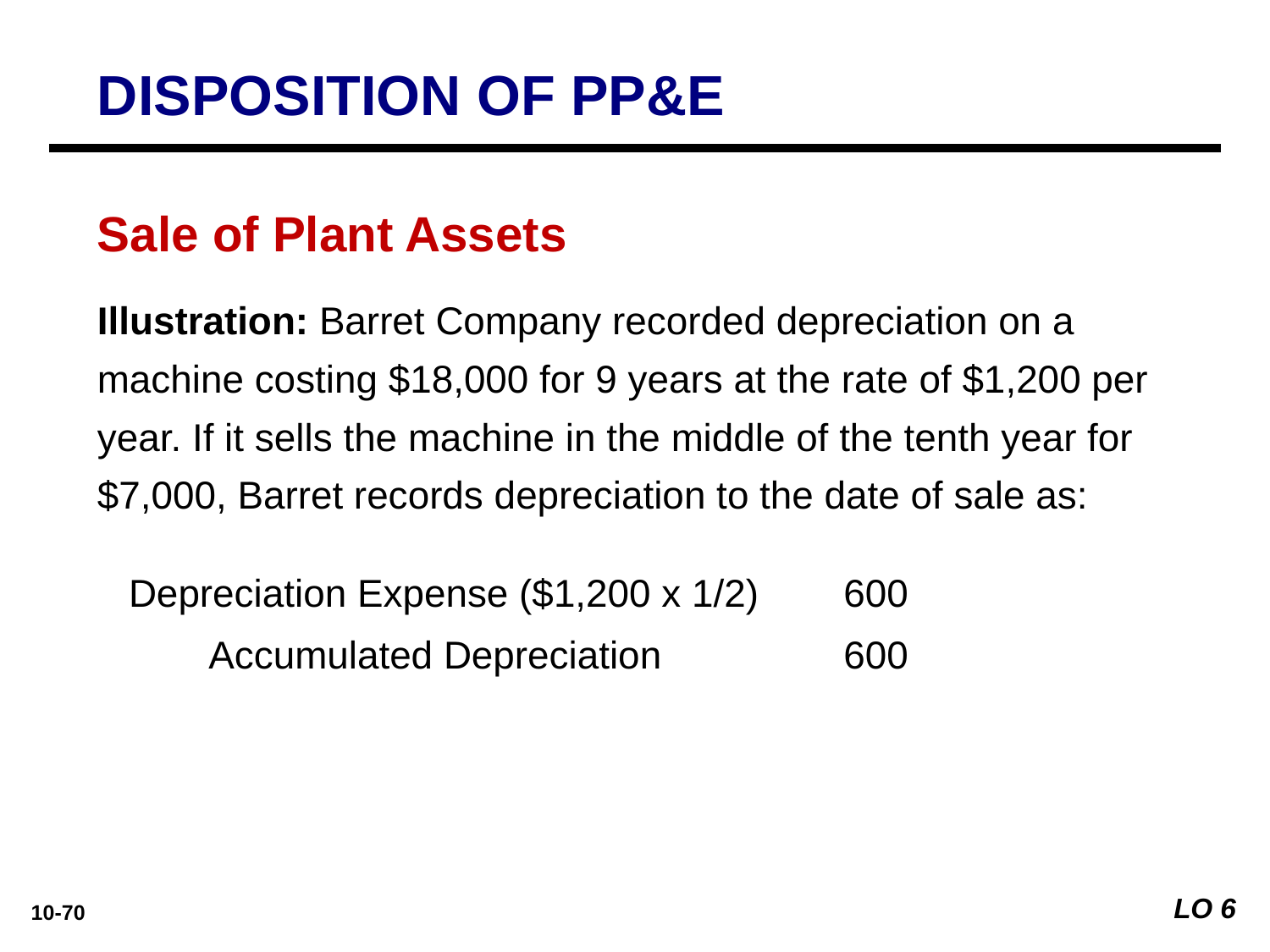

DISPOSITION OF PP&E
Sale of Plant Assets
Illustration: Barret Company recorded depreciation on a machine costing $18,000 for 9 years at the rate of $1,200 per year. If it sells the machine in the middle of the tenth year for $7,000, Barret records depreciation to the date of sale as:
Depreciation Expense ($1,200 x 1/2)	600
	Accumulated Depreciation		600
LO 6